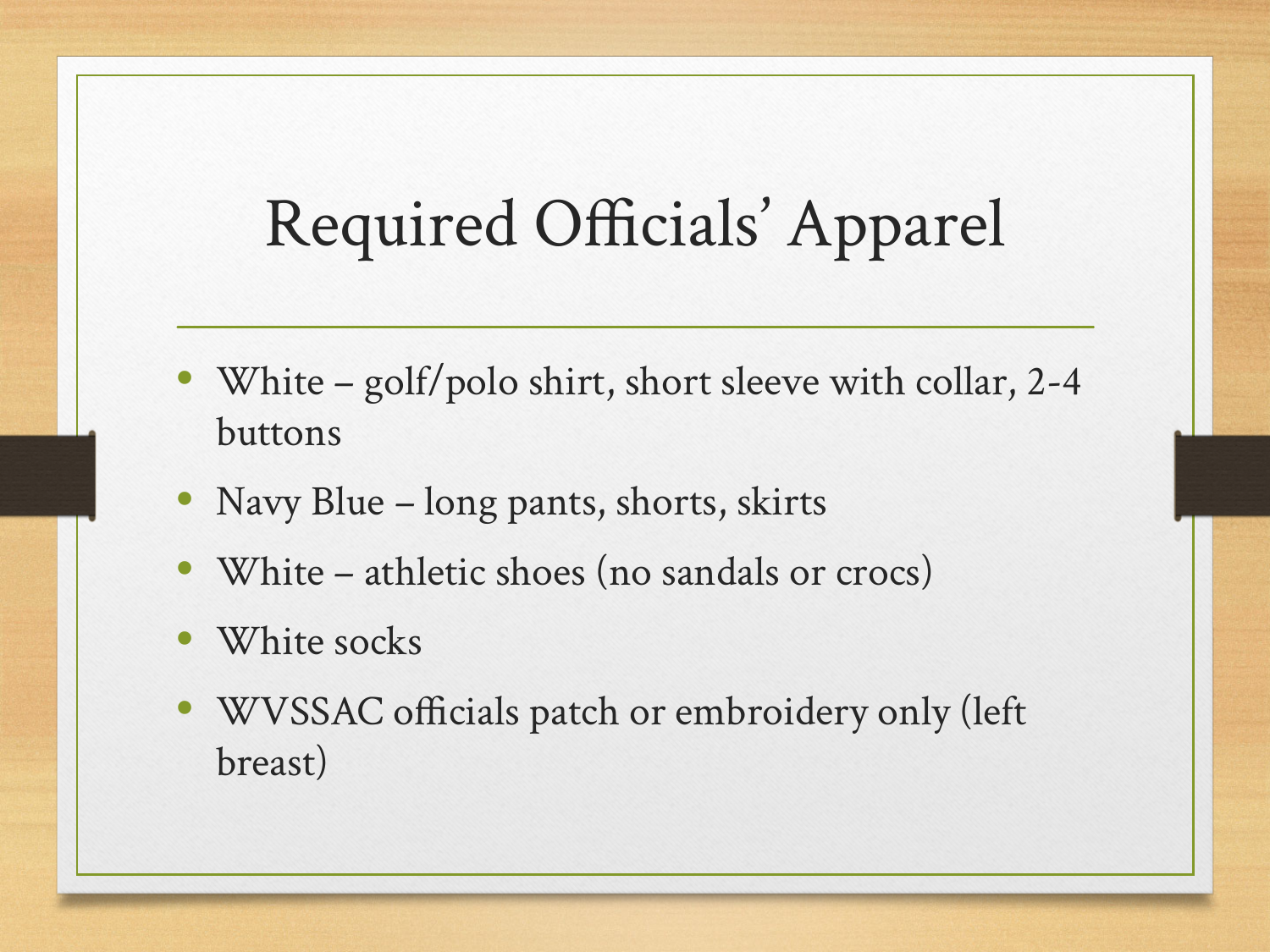

# Required Officials’ Apparel
White – golf/polo shirt, short sleeve with collar, 2-4 buttons
Navy Blue – long pants, shorts, skirts
White – athletic shoes (no sandals or crocs)
White socks
WVSSAC officials patch or embroidery only (left breast)